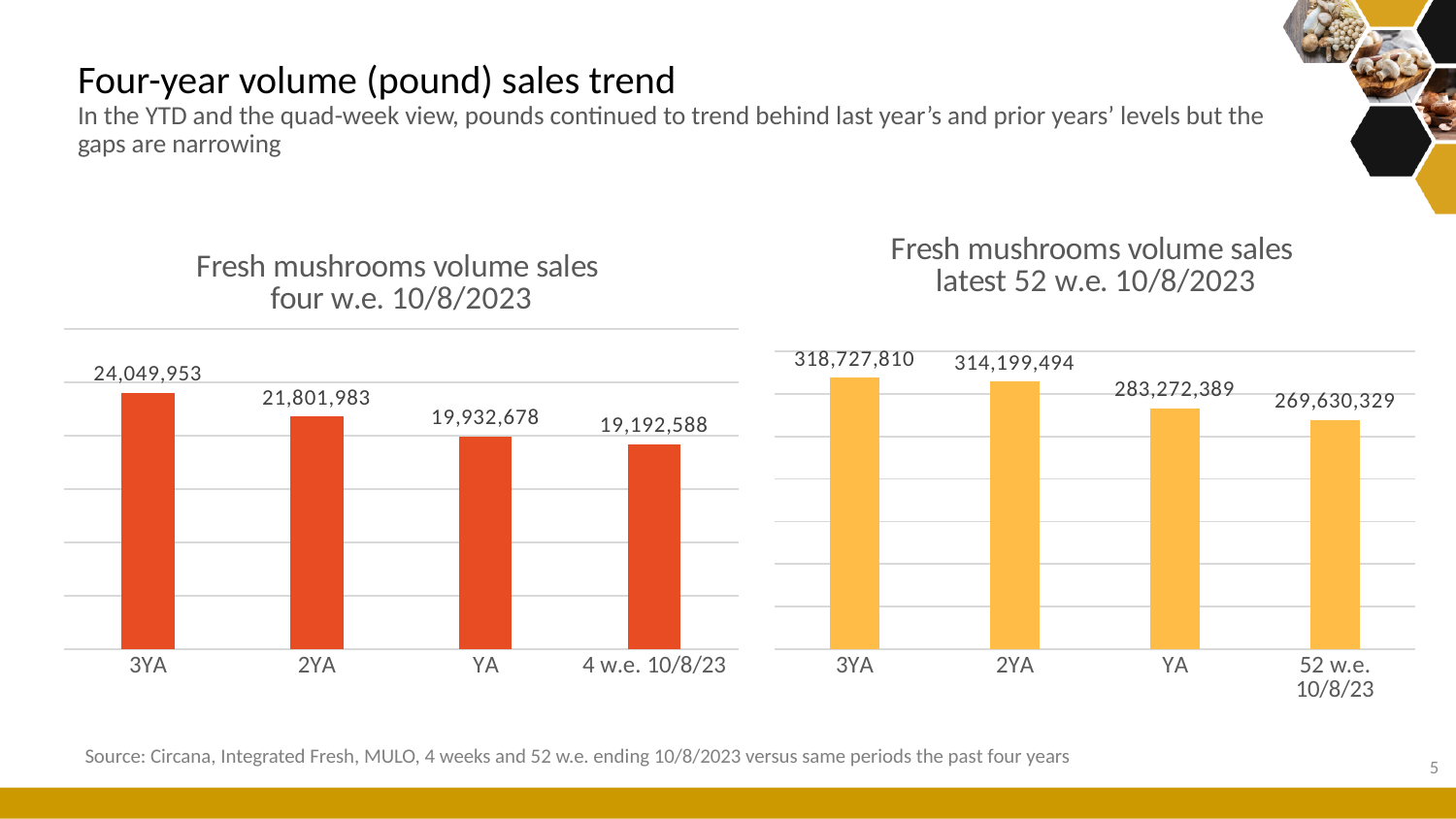

# Four-year volume (pound) sales trend In the YTD and the quad-week view, pounds continued to trend behind last year’s and prior years’ levels but the gaps are narrowing

### Chart: Fresh mushrooms volume sales four w.e. 10/8/2023

| Category | Four weeks ending 2/20/2022 |
|---|---|
| 3YA | 24049952.646606535 |
| 2YA | 21801983.086723186 |
| YA | 19932678.495701417 |
| 4 w.e. 10/8/23 | 19192587.935223848 |

### Chart: Fresh mushrooms volume sales latest 52 w.e. 10/8/2023

| Category | Four weeks ending 2/20/2022 |
|---|---|
| 3YA | 318727809.6120515 |
| 2YA | 314199493.70115566 |
| YA | 283272388.8013768 |
| 52 w.e. 10/8/23 | 269630329.00075215 |
Source: Circana, Integrated Fresh, MULO, 4 weeks and 52 w.e. ending 10/8/2023 versus same periods the past four years
5